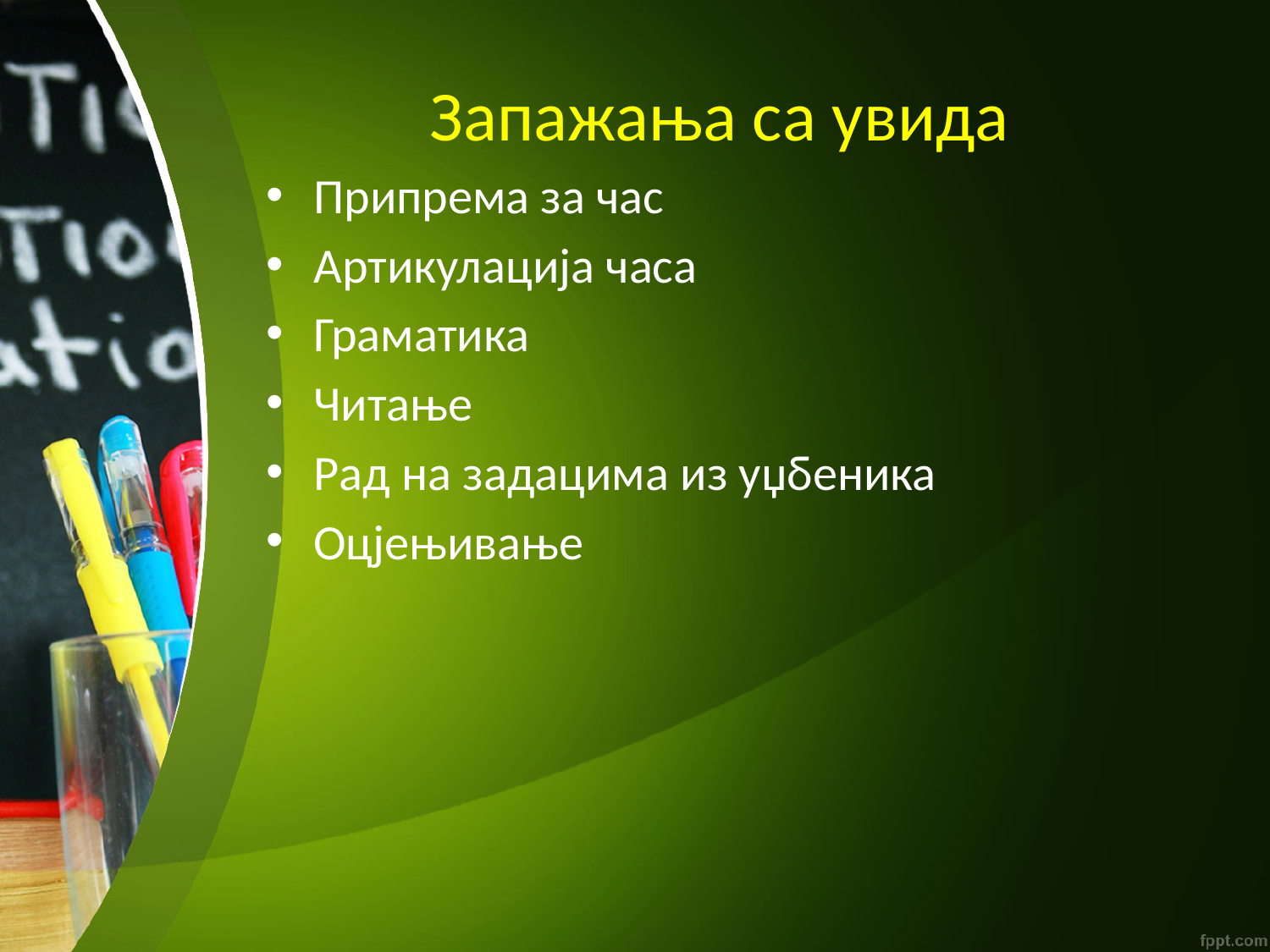

# Запажања са увида
Припрема за час
Артикулација часа
Граматика
Читање
Рад на задацима из уџбеника
Оцјењивање